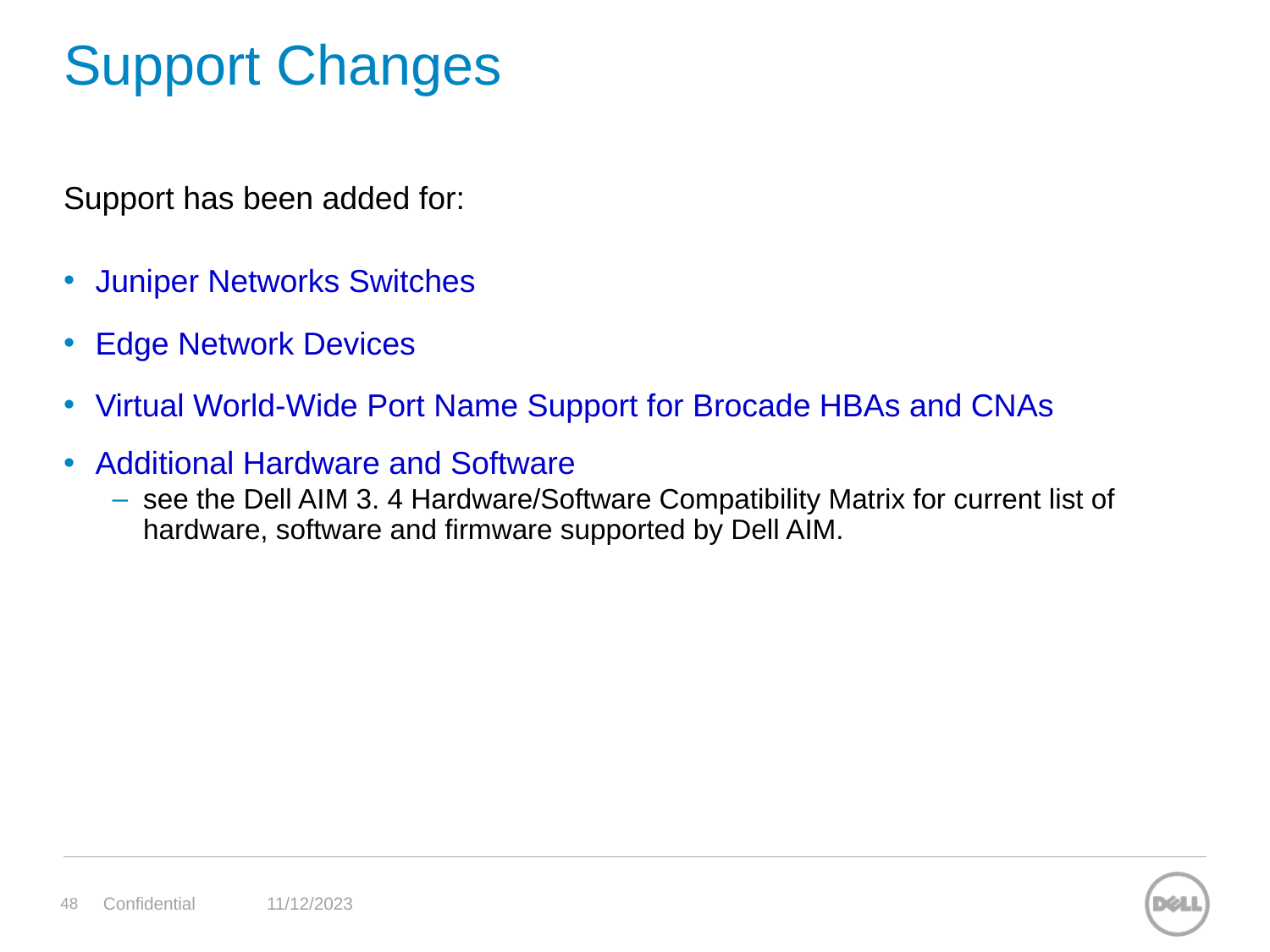

# Support Changes
Support has been added for:

Juniper Networks Switches

Edge Network Devices

Virtual World-Wide Port Name Support for Brocade HBAs and CNAs

Additional Hardware and Software
see the Dell AIM 3. 4 Hardware/Software Compatibility Matrix for current list of hardware, software and firmware supported by Dell AIM.

11/12/2023
Confidential
48